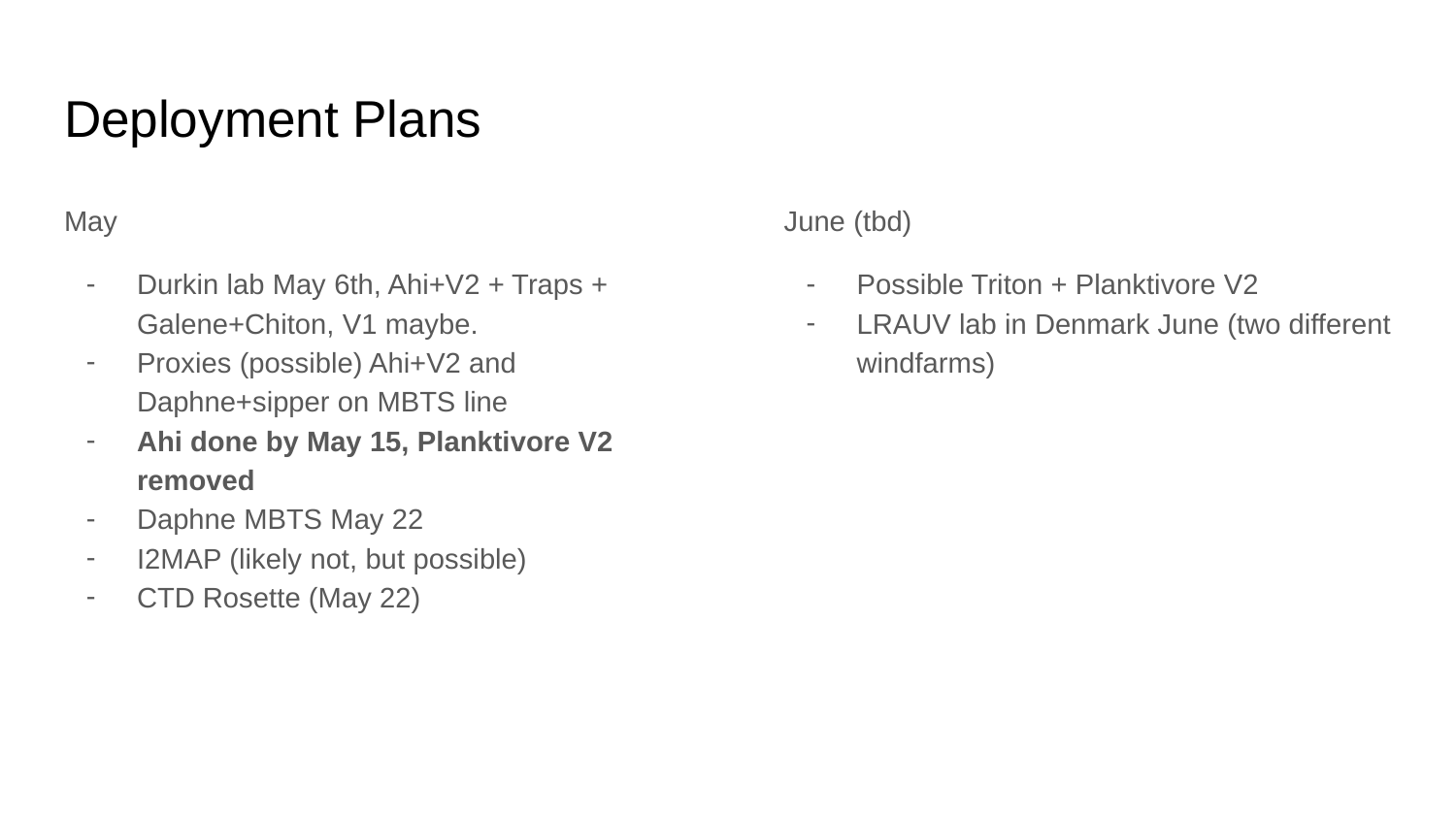

# Deployment Plans
May
Durkin lab May 6th, Ahi+V2 + Traps + Galene+Chiton, V1 maybe.
Proxies (possible) Ahi+V2 and Daphne+sipper on MBTS line
Ahi done by May 15, Planktivore V2 removed
Daphne MBTS May 22
I2MAP (likely not, but possible)
CTD Rosette (May 22)
June (tbd)
Possible Triton + Planktivore V2
LRAUV lab in Denmark June (two different windfarms)